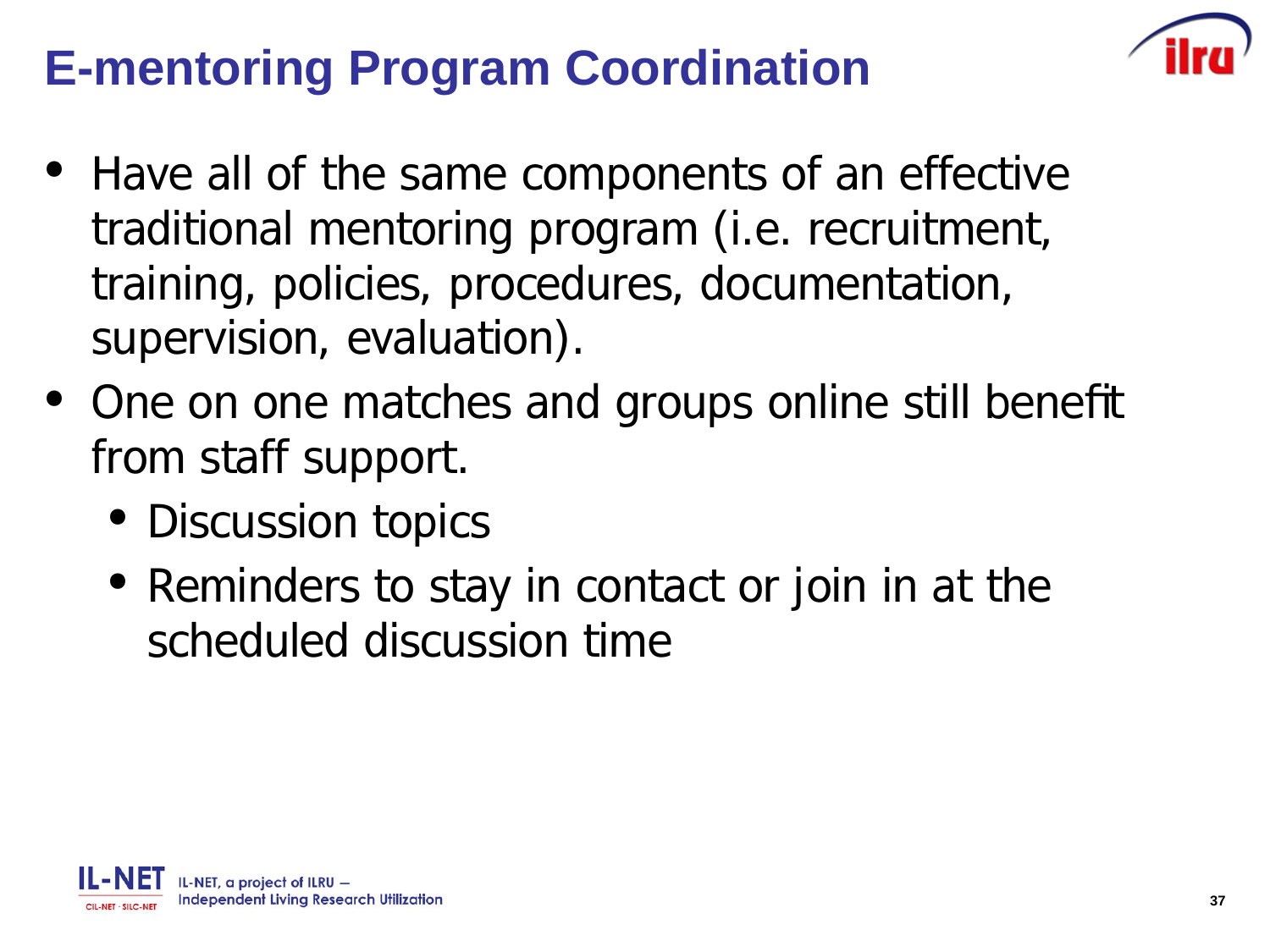

# E-mentoring Program Coordination
Have all of the same components of an effective traditional mentoring program (i.e. recruitment, training, policies, procedures, documentation, supervision, evaluation).
One on one matches and groups online still benefit from staff support.
Discussion topics
Reminders to stay in contact or join in at the scheduled discussion time